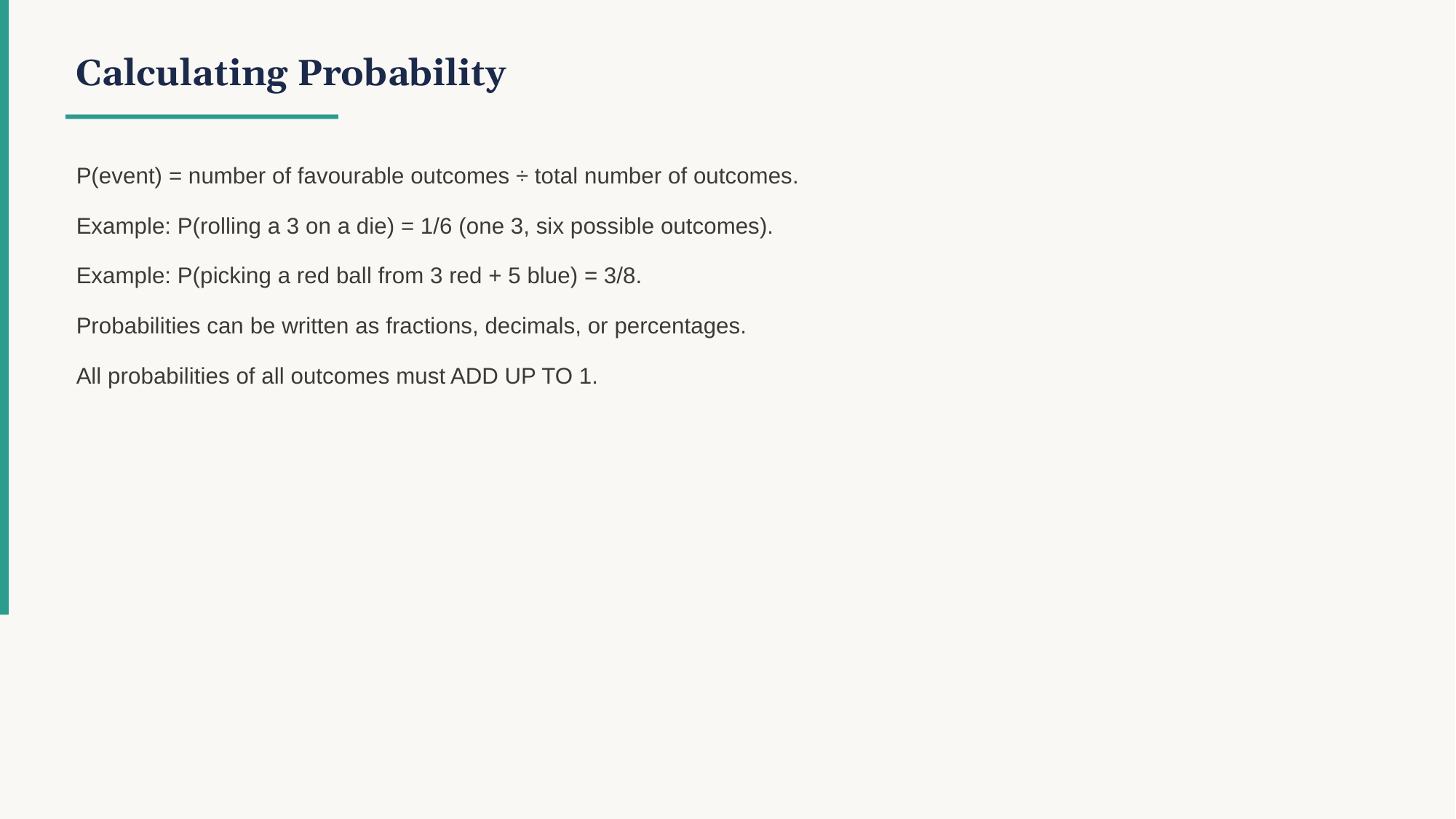

Calculating Probability

P(event) = number of favourable outcomes ÷ total number of outcomes.
Example: P(rolling a 3 on a die) = 1/6 (one 3, six possible outcomes).
Example: P(picking a red ball from 3 red + 5 blue) = 3/8.
Probabilities can be written as fractions, decimals, or percentages.
All probabilities of all outcomes must ADD UP TO 1.